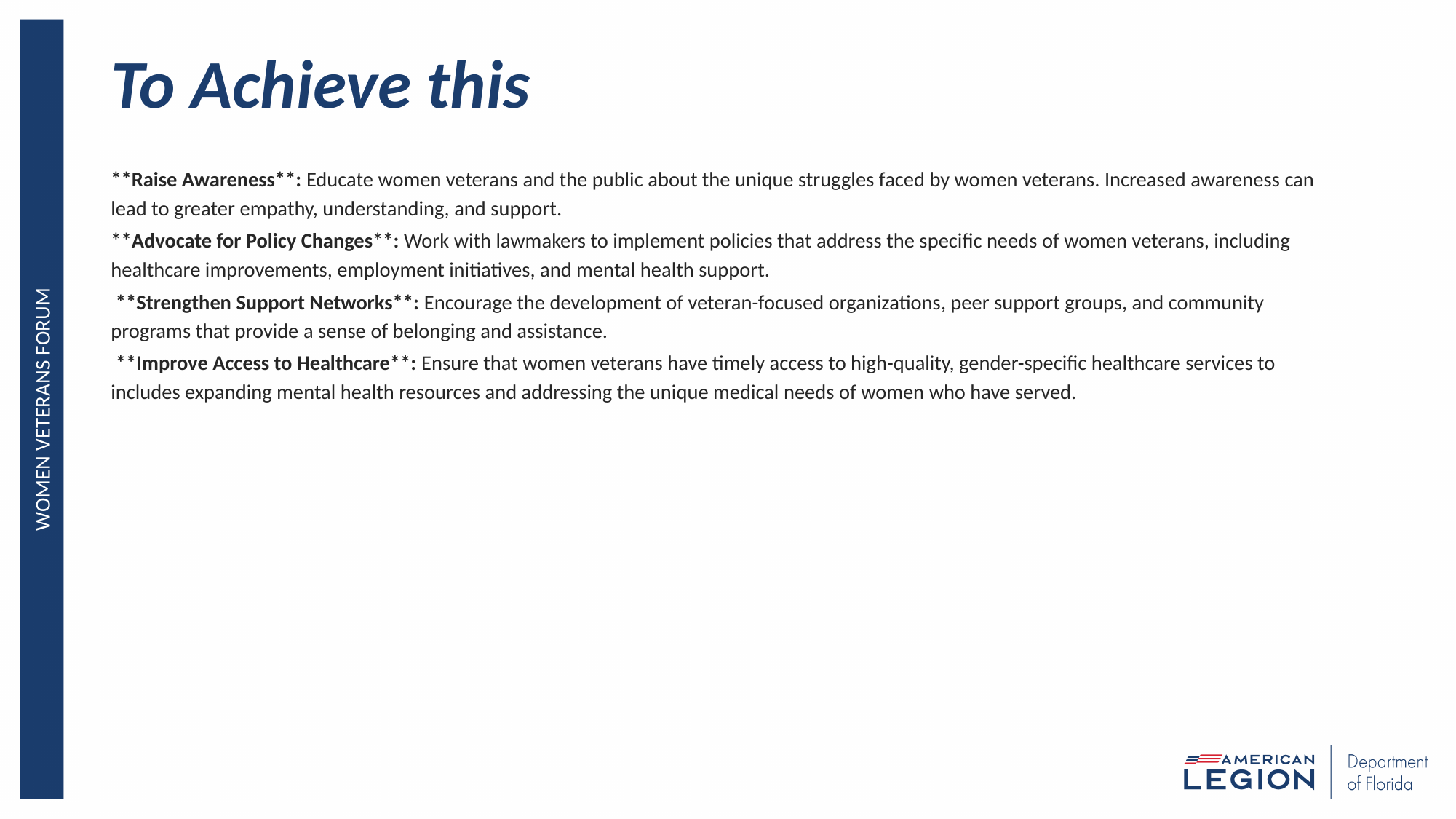

# To Achieve this
**Raise Awareness**: Educate women veterans and the public about the unique struggles faced by women veterans. Increased awareness can lead to greater empathy, understanding, and support.
**Advocate for Policy Changes**: Work with lawmakers to implement policies that address the specific needs of women veterans, including healthcare improvements, employment initiatives, and mental health support.
 **Strengthen Support Networks**: Encourage the development of veteran-focused organizations, peer support groups, and community programs that provide a sense of belonging and assistance.
 **Improve Access to Healthcare**: Ensure that women veterans have timely access to high-quality, gender-specific healthcare services to includes expanding mental health resources and addressing the unique medical needs of women who have served.

WOMEN VETERANS FORUM